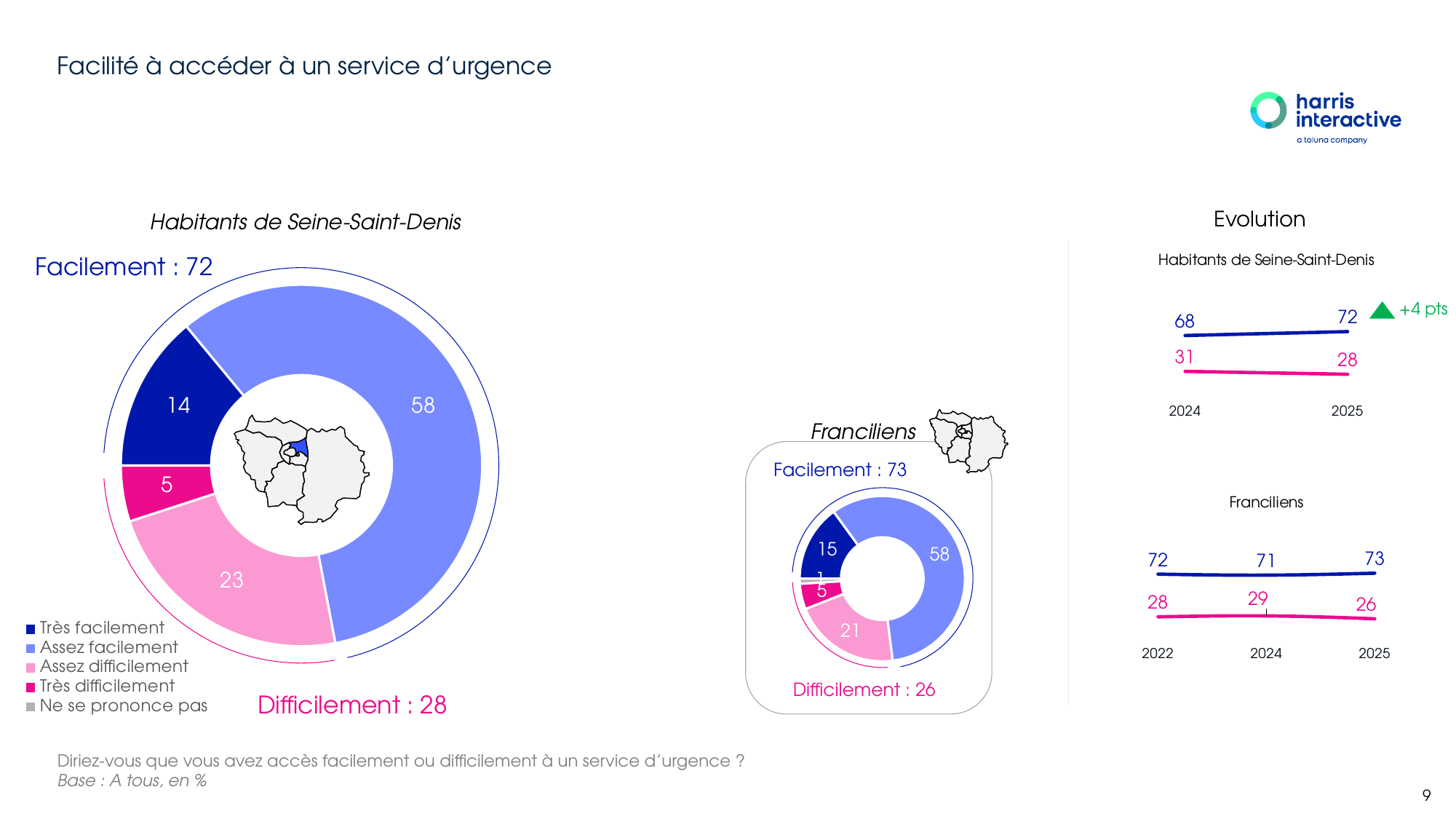

# Facilité à accéder à un service d’urgence
Evolution
Habitants de Seine-Saint-Denis

### Chart

| Category | % |
|---|---|
| Très facilement | 14.0 |
| Assez facilement  | 58.0 |
| Assez difficilement | 23.0 |
| Très difficilement | 5.0 |
| Ne se prononce pas | None |
Facilement : 72

### Chart

| Category | Satisfait(e) | Pas satisfait(e) |
|---|---|---|
| 2024 | 68.0 | 31.0 |
| 2025 | 72.0 | 28.0 |
+4 pts

Franciliens

Facilement : 73

### Chart

| Category | % |
|---|---|
| Très satisfait(e) | 15.0 |
| Assez satisfait(e) | 58.0 |
| Assez peu satisfait(e) | 21.0 |
| Pas du tout satisfait(e) | 5.0 |
| Ne se prononce pas | 1.0 |

### Chart

| Category | Satisfait(e) | Pas satisfait(e) |
|---|---|---|
| 2022 | 72.0 | 28.0 |
| 2024 | 71.0 | 29.0 |
| 2025 | 73.0 | 26.0 |
Difficilement : 26
Difficilement : 28
Diriez-vous que vous avez accès facilement ou difficilement à un service d’urgence ?
Base : A tous, en %

9